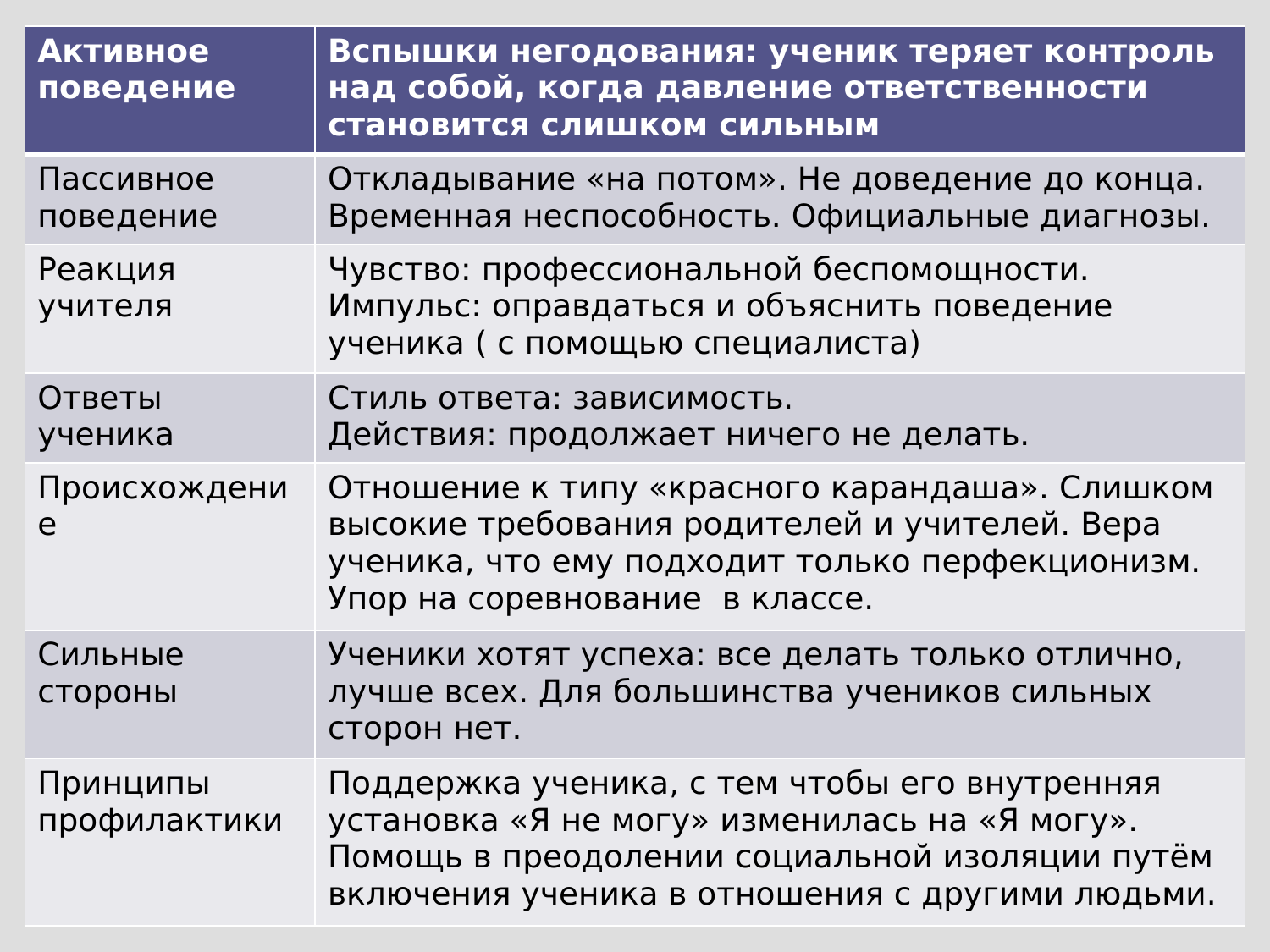

| Активное поведение | Вспышки негодования: ученик теряет контроль над собой, когда давление ответственности становится слишком сильным |
| --- | --- |
| Пассивное поведение | Откладывание «на потом». Не доведение до конца. Временная неспособность. Официальные диагнозы. |
| Реакция учителя | Чувство: профессиональной беспомощности. Импульс: оправдаться и объяснить поведение ученика ( с помощью специалиста) |
| Ответы ученика | Стиль ответа: зависимость. Действия: продолжает ничего не делать. |
| Происхождение | Отношение к типу «красного карандаша». Слишком высокие требования родителей и учителей. Вера ученика, что ему подходит только перфекционизм. Упор на соревнование в классе. |
| Сильные стороны | Ученики хотят успеха: все делать только отлично, лучше всех. Для большинства учеников сильных сторон нет. |
| Принципы профилактики | Поддержка ученика, с тем чтобы его внутренняя установка «Я не могу» изменилась на «Я могу». Помощь в преодолении социальной изоляции путём включения ученика в отношения с другими людьми. |
#